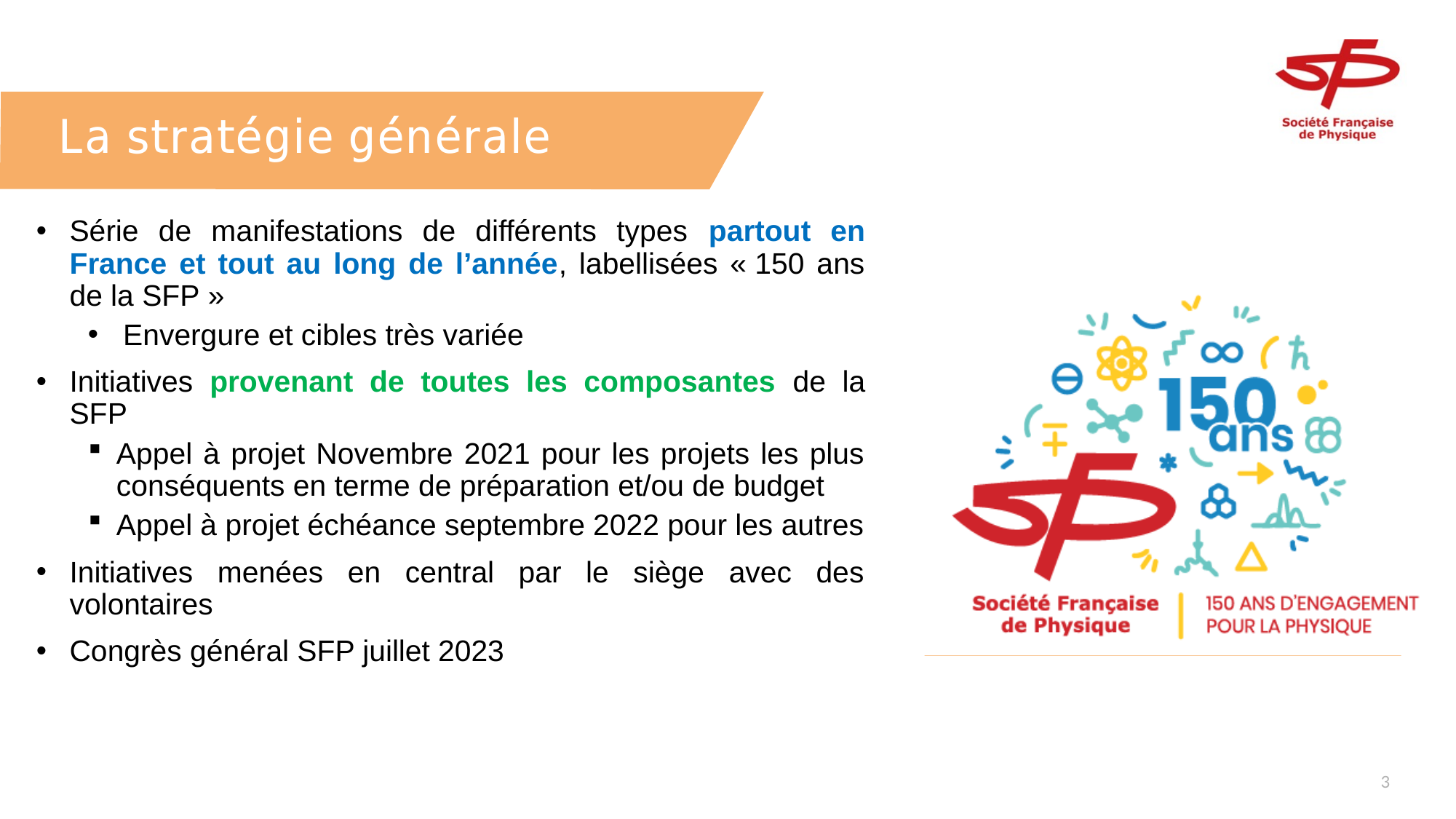

# La stratégie générale
Série de manifestations de différents types partout en France et tout au long de l’année, labellisées « 150 ans de la SFP »
Envergure et cibles très variée
Initiatives provenant de toutes les composantes de la SFP
Appel à projet Novembre 2021 pour les projets les plus conséquents en terme de préparation et/ou de budget
Appel à projet échéance septembre 2022 pour les autres
Initiatives menées en central par le siège avec des volontaires
Congrès général SFP juillet 2023

3